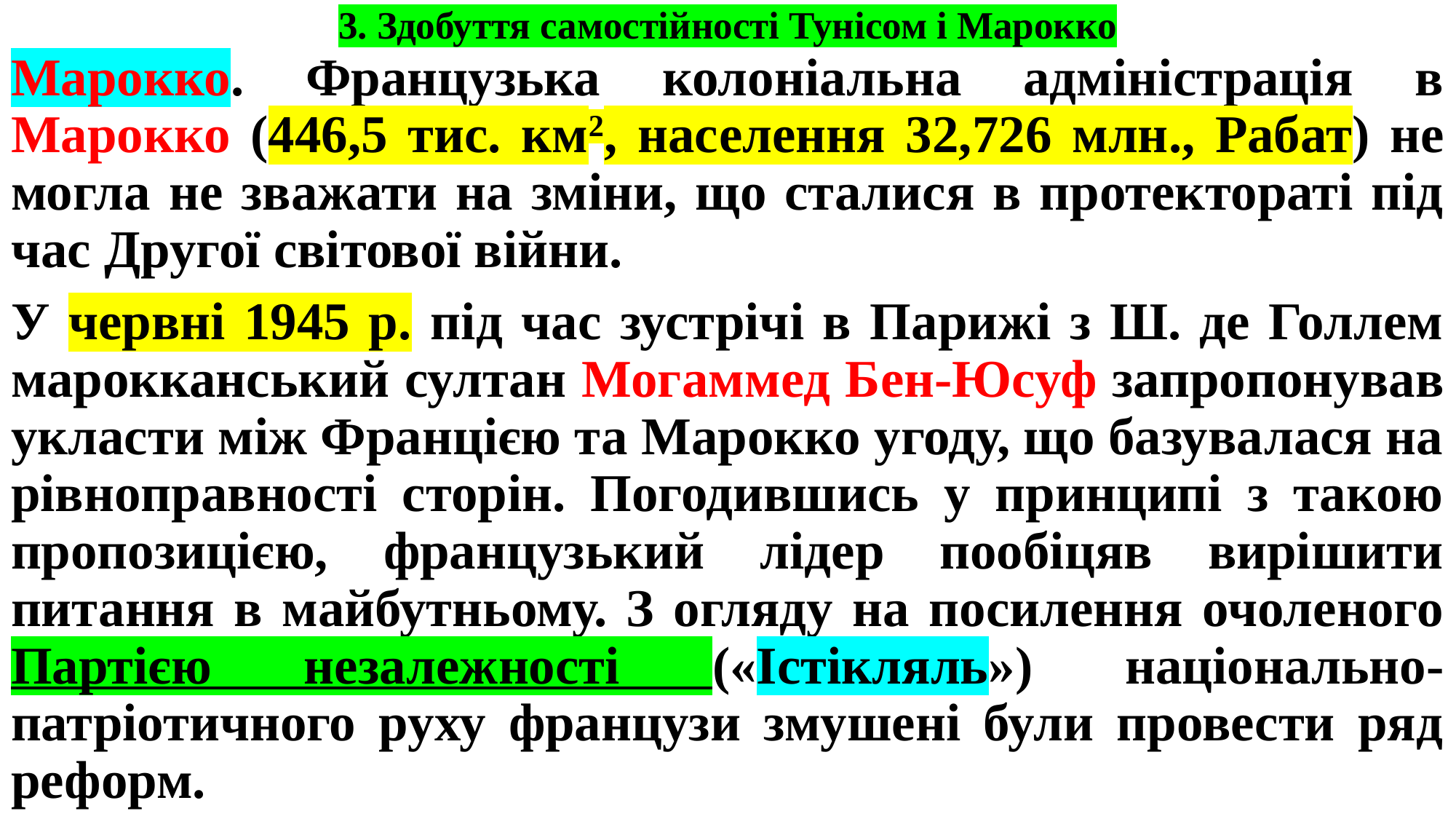

# 3. Здобуття самостійності Тунісом і Марокко
Марокко. Французька колоніальна адміністрація в Марокко (446,5 тис. км2, населення 32,726 млн., Рабат) не могла не зважати на зміни, що сталися в протектораті під час Другої світової війни.
У червні 1945 р. під час зустрічі в Парижі з Ш. де Голлем марокканський султан Могаммед Бен-Юсуф запропонував укласти між Францією та Марокко угоду, що базувалася на рівноправності сторін. Погодившись у принципі з такою пропозицією, французький лідер пообіцяв вирішити питання в майбутньому. З огляду на посилення очоленого Партією незалежності («Істікляль») національно-патріотичного руху французи змушені були провести ряд реформ.